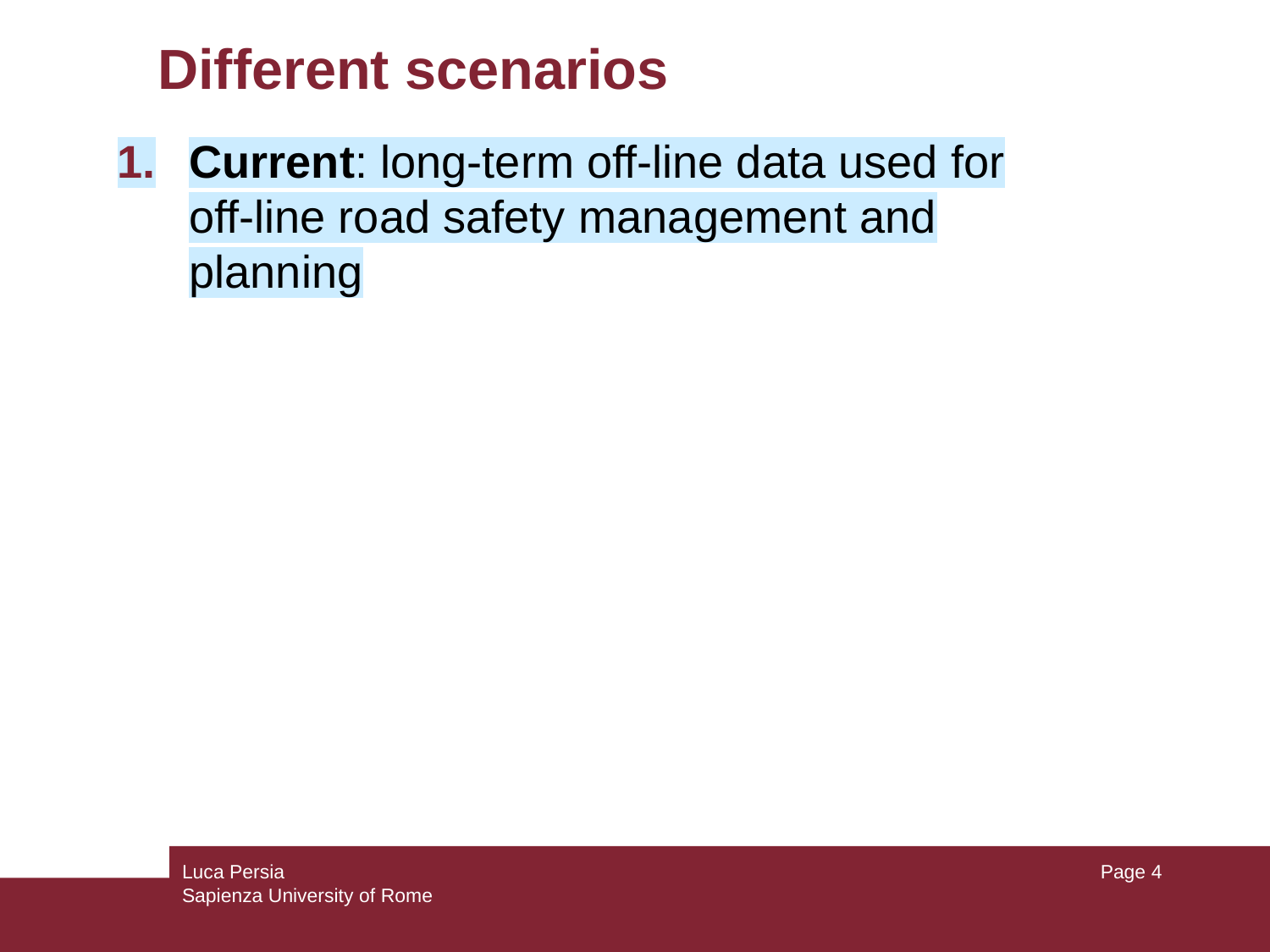

# Different scenarios
Current: long-term off-line data used for off-line road safety management and planning
Luca Persia
Sapienza University of Rome
Page 4